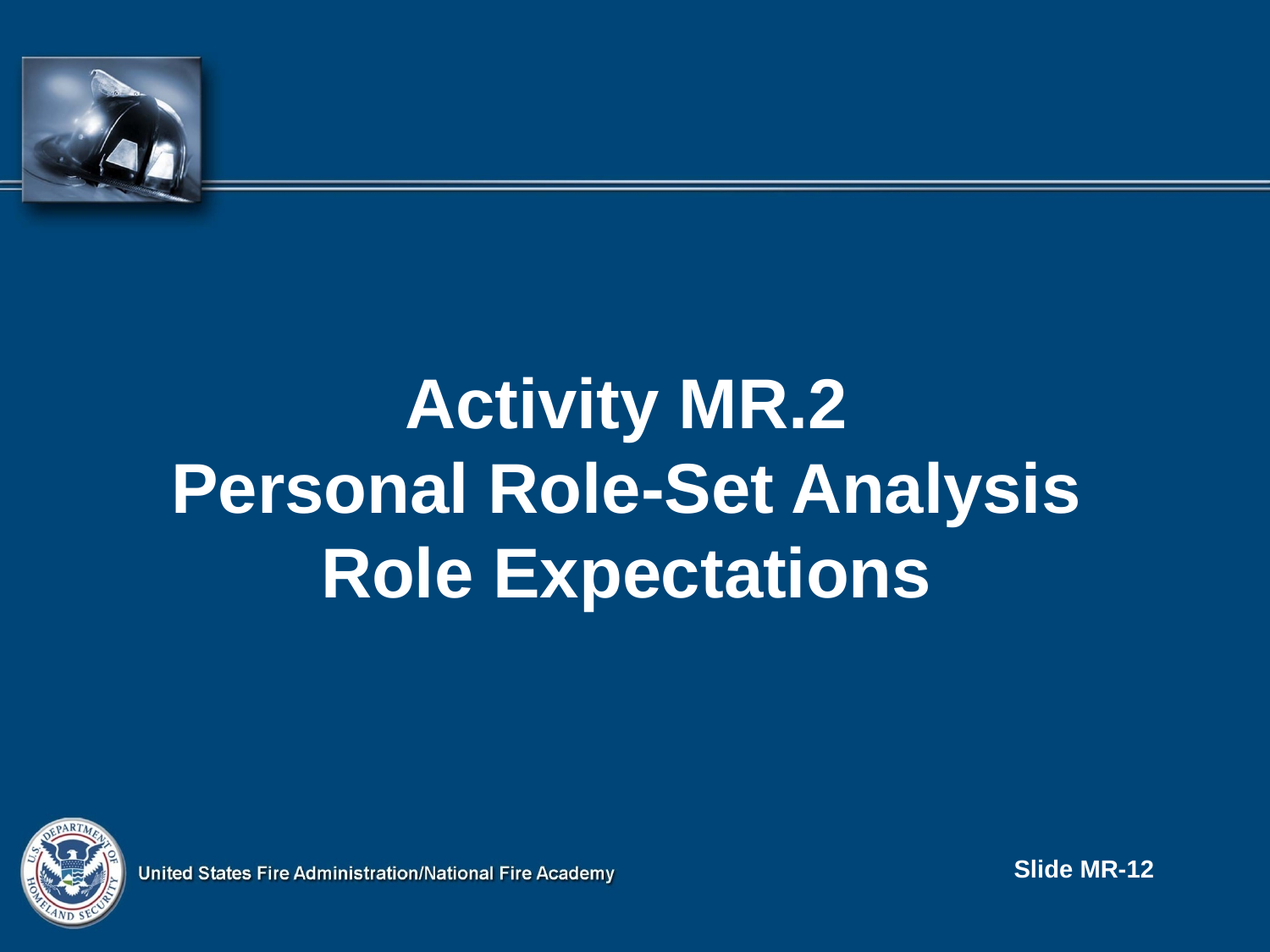

Activity MR.2
Personal Role-Set Analysis
Role Expectations
Slide MR-12